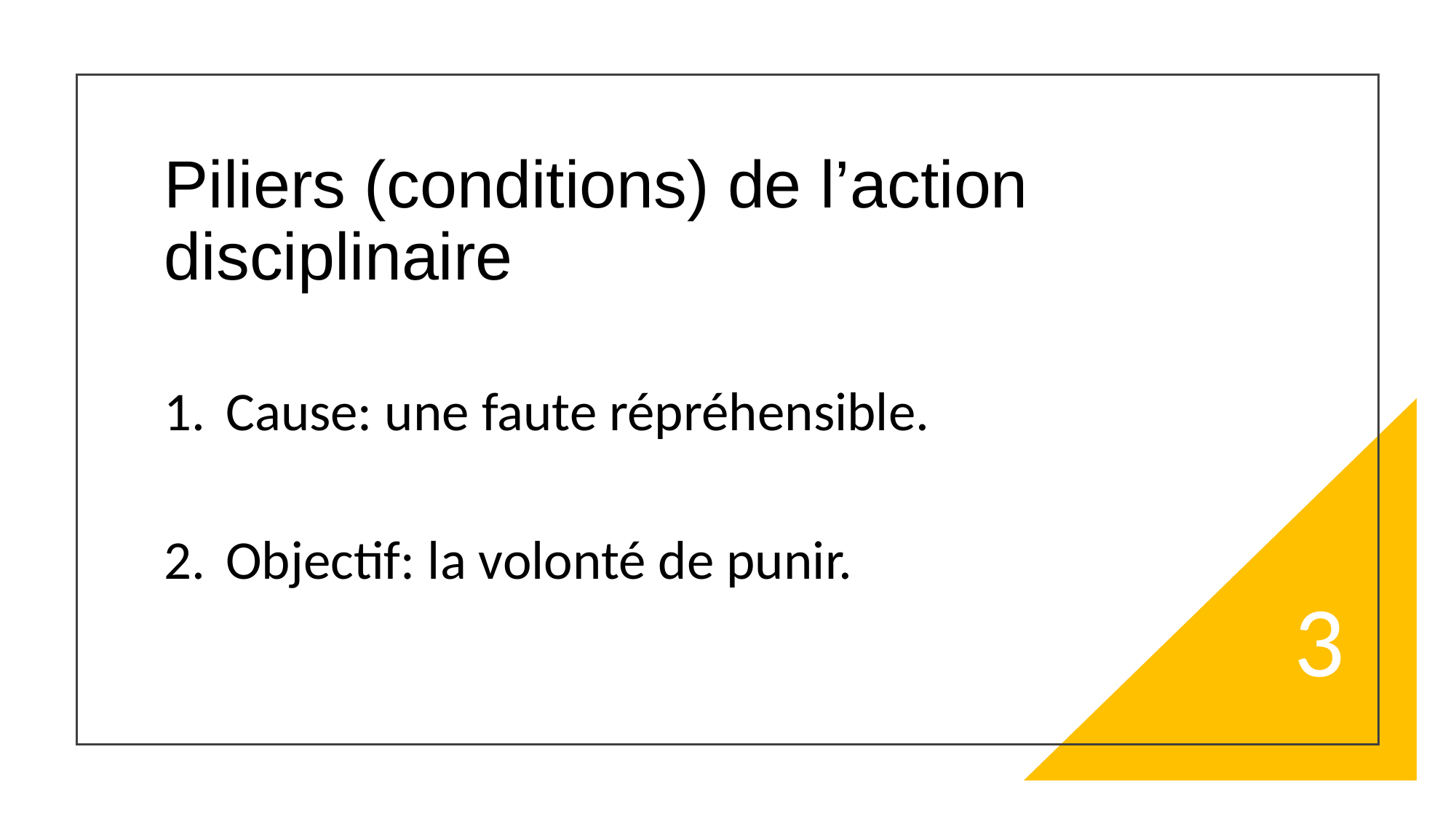

# Piliers (conditions) de l’action disciplinaire
Cause: une faute répréhensible.

Objectif: la volonté de punir.

3